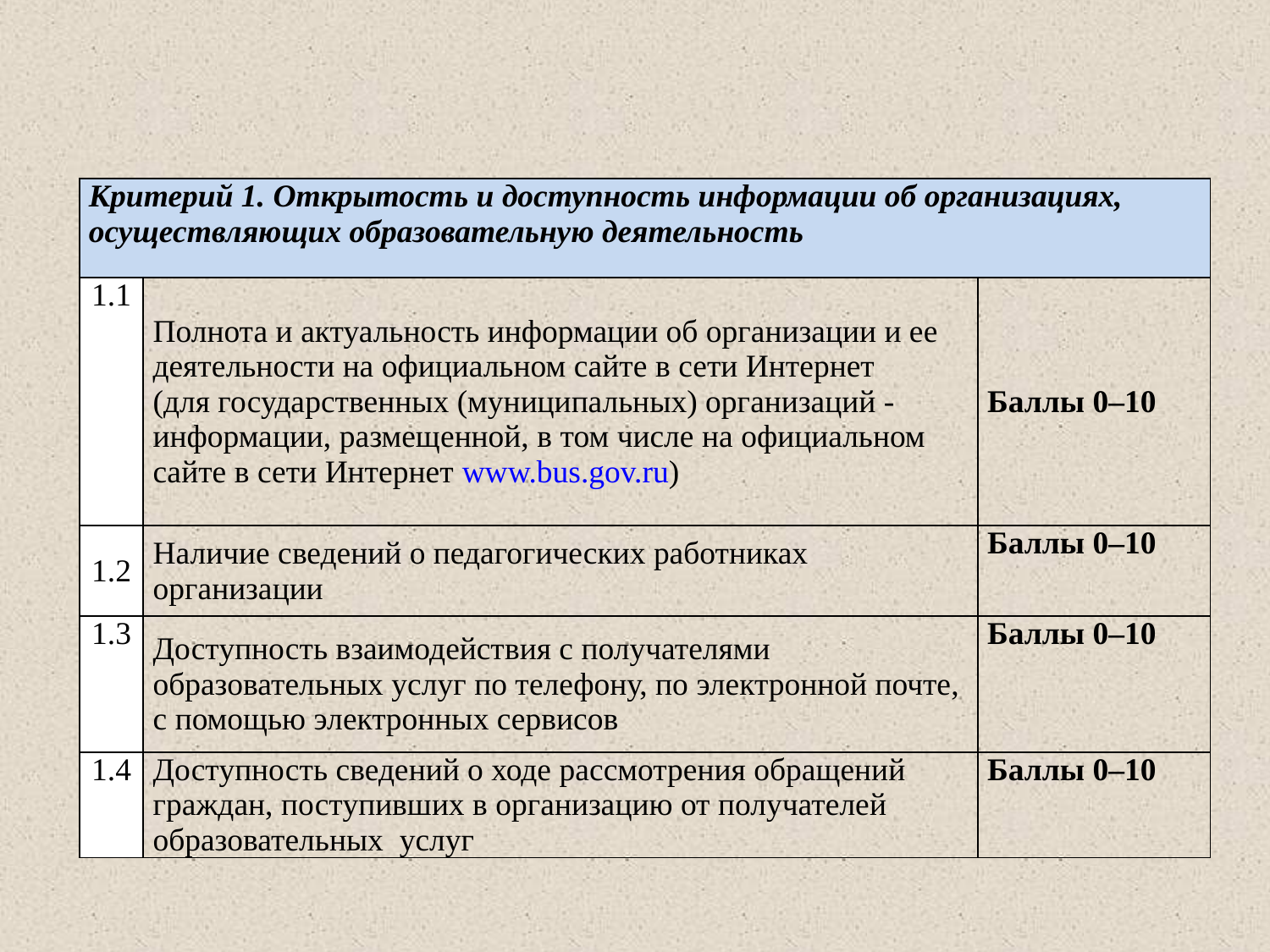

| Критерий 1. Открытость и доступность информации об организациях, осуществляющих образовательную деятельность |  |  |
| --- | --- | --- |
| 1.1 | Полнота и актуальность информации об организации и ее деятельности на официальном сайте в сети Интернет (для государственных (муниципальных) организаций - информации, размещенной, в том числе на официальном сайте в сети Интернет www.bus.gov.ru) | Баллы 0–10 |
| 1.2 | Наличие сведений о педагогических работниках организации | Баллы 0–10 |
| 1.3 | Доступность взаимодействия с получателями образовательных услуг по телефону, по электронной почте, с помощью электронных сервисов | Баллы 0–10 |
| 1.4 | Доступность сведений о ходе рассмотрения обращений граждан, поступивших в организацию от получателей образовательных услуг | Баллы 0–10 |